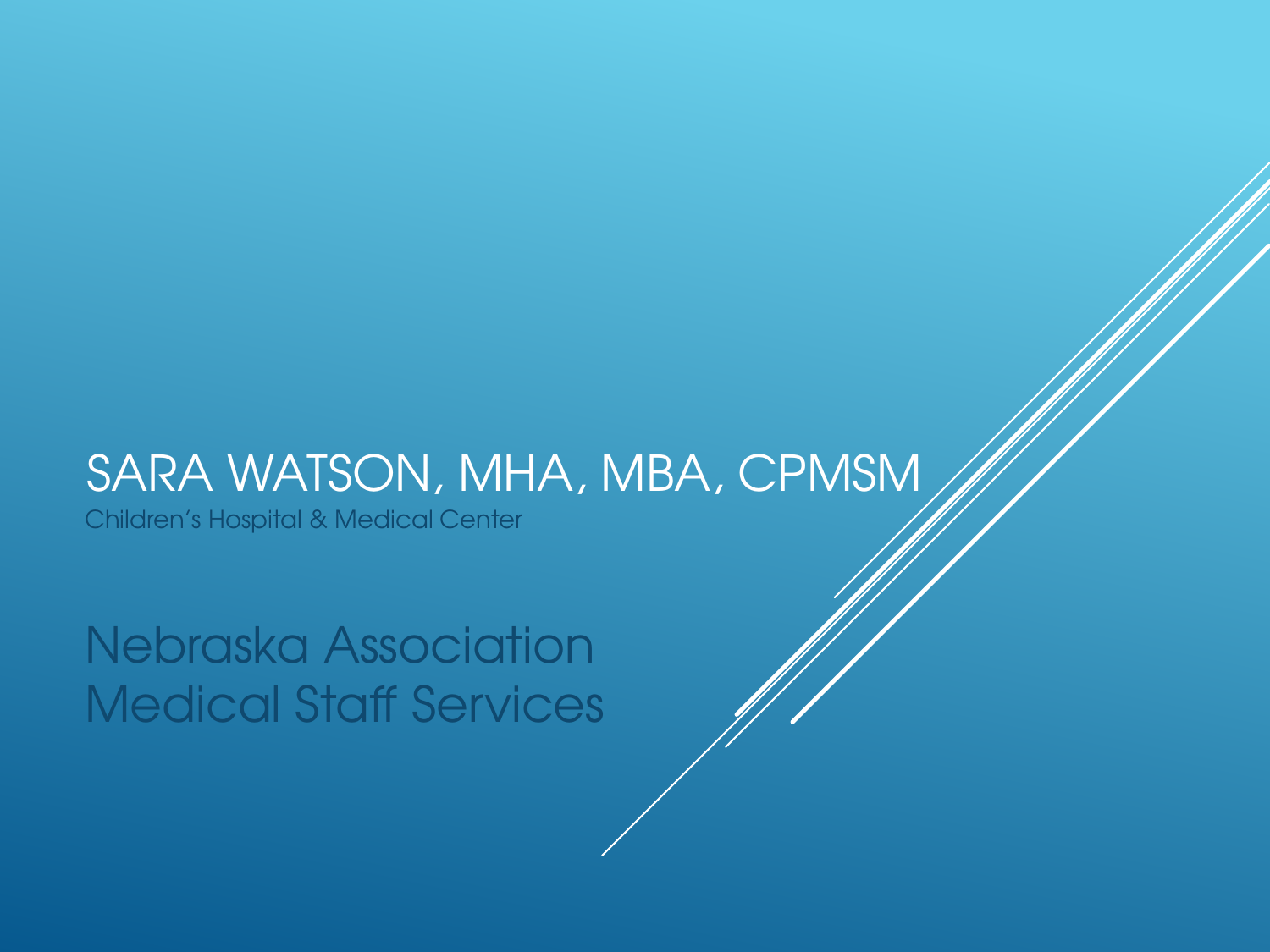

# Sara Watson, MHA, MBA, CPMSM
Children’s Hospital & Medical Center

Nebraska Association
Medical Staff Services